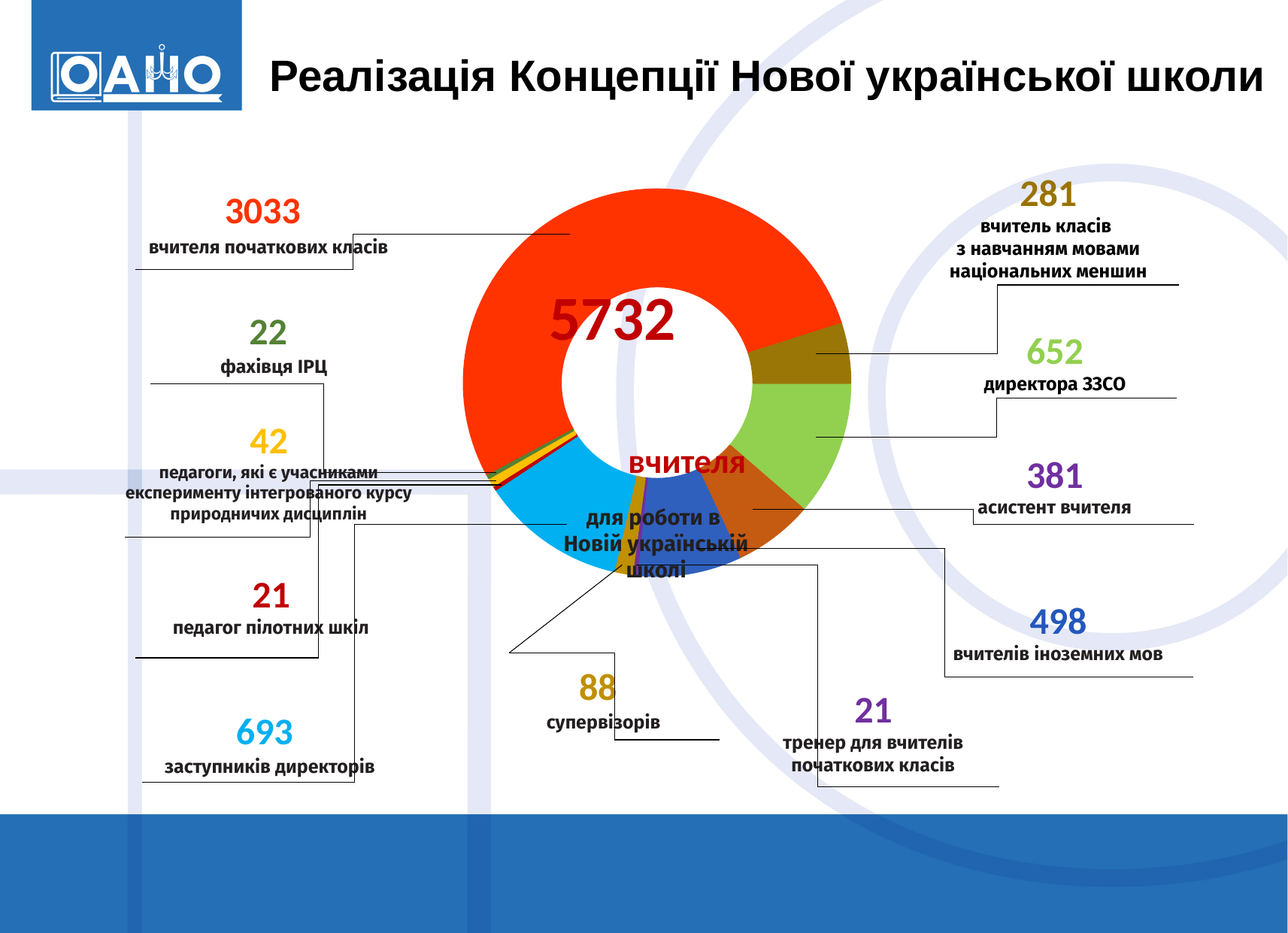

Реалізація Концепції Нової української школи

### Chart

| Category | Столбец1 |
|---|---|
| директори | 652.0 |
| асист | 381.0 |
| ІМ | 498.0 |
| пілот | 21.0 |
| супер | 88.0 |
| заст | 693.0 |
| тренери | 21.0 |
| природа | 42.0 |
| ірц | 22.0 |
| ПШ | 3033.0 |
| нацменш | 281.0 |
3033
вчителя початкових класів
5732                               вчителя
для роботи в
Новій українській школі
22
фахівця ІРЦ
652
директора ЗЗСО
42
педагоги, які є учасниками експерименту інтегрованого курсу природничих дисциплін
693
заступників директорів
88
супервізорів
21
педагог пілотних шкіл
498
вчителів іноземних мов
21
тренер для вчителів початкових класів
281
вчитель класів
з навчанням мовами національних меншин
381
асистент вчителя